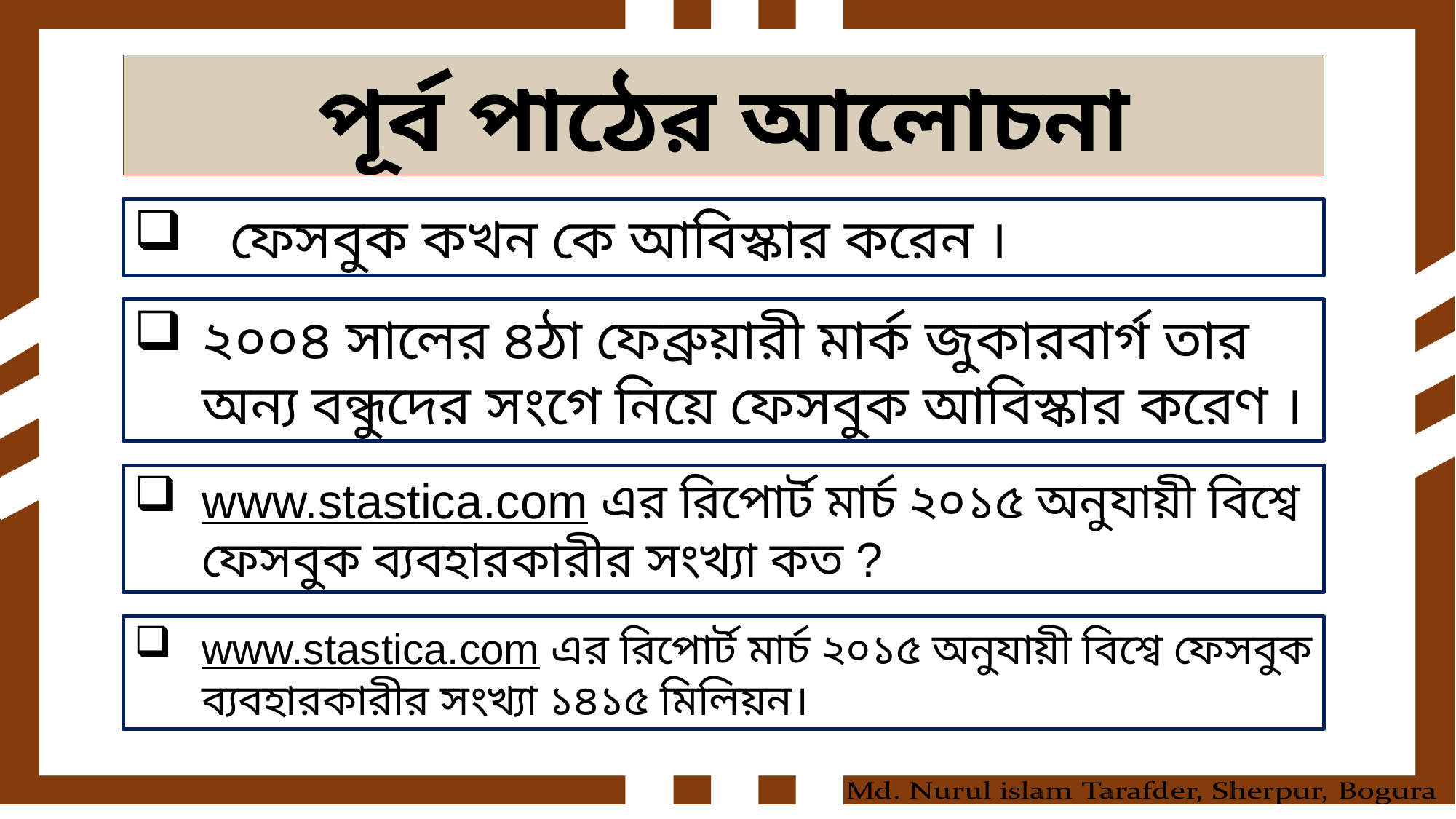

পূর্ব পাঠের আলোচনা
 ফেসবুক কখন কে আবিস্কার করেন ।
২০০৪ সালের ৪ঠা ফেব্রুয়ারী মার্ক জুকারবার্গ তার অন্য বন্ধুদের সংগে নিয়ে ফেসবুক আবিস্কার করেণ ।
www.stastica.com এর রিপোর্ট মার্চ ২০১৫ অনুযায়ী বিশ্বে ফেসবুক ব্যবহারকারীর সংখ্যা কত ?
www.stastica.com এর রিপোর্ট মার্চ ২০১৫ অনুযায়ী বিশ্বে ফেসবুক ব্যবহারকারীর সংখ্যা ১৪১৫ মিলিয়ন।